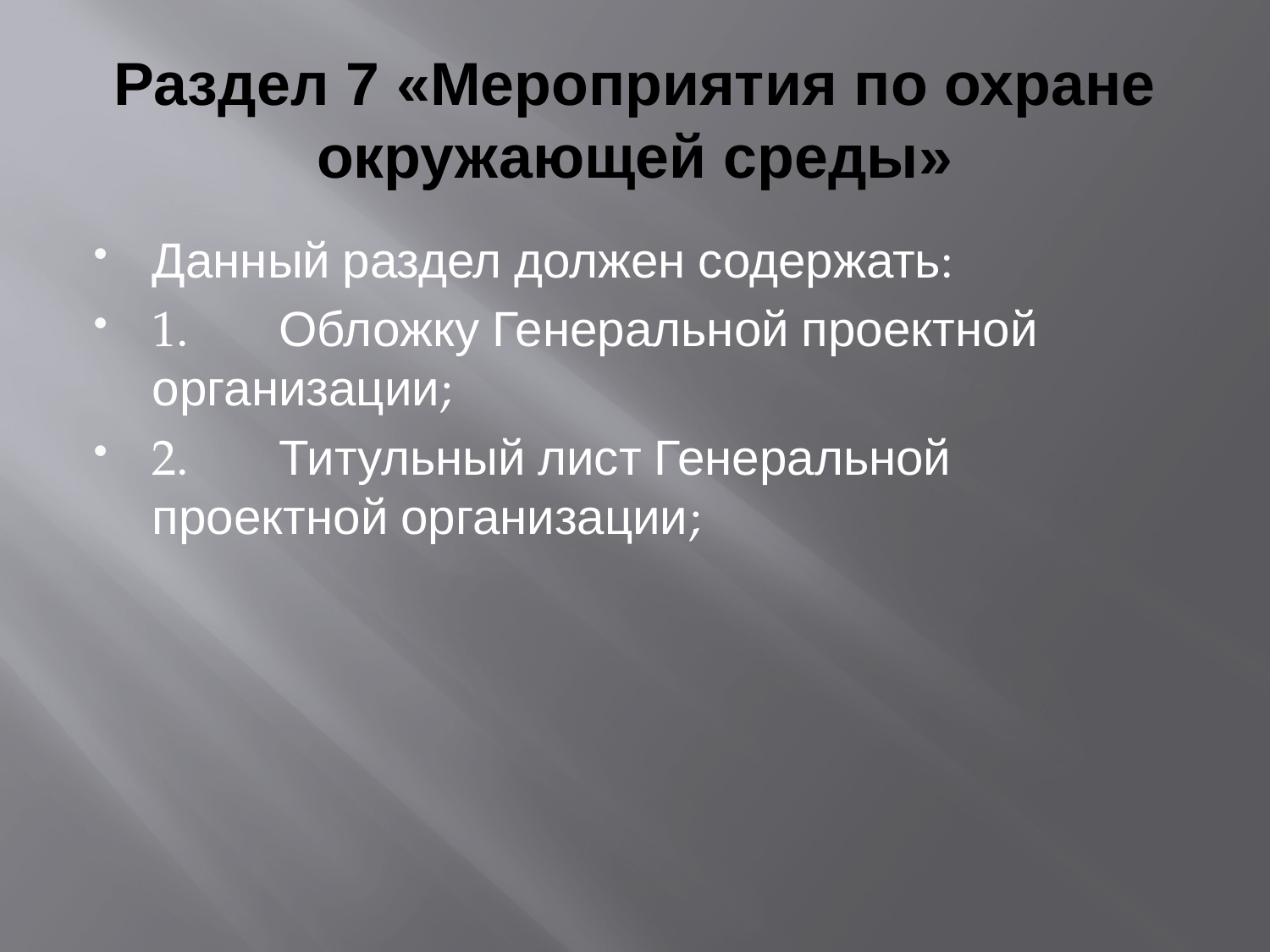

# Раздел 7 «Мероприятия по охране окружающей среды»
Данный раздел должен содержать:
1.	Обложку Генеральной проектной организации;
2.	Титульный лист Генеральной проектной организации;